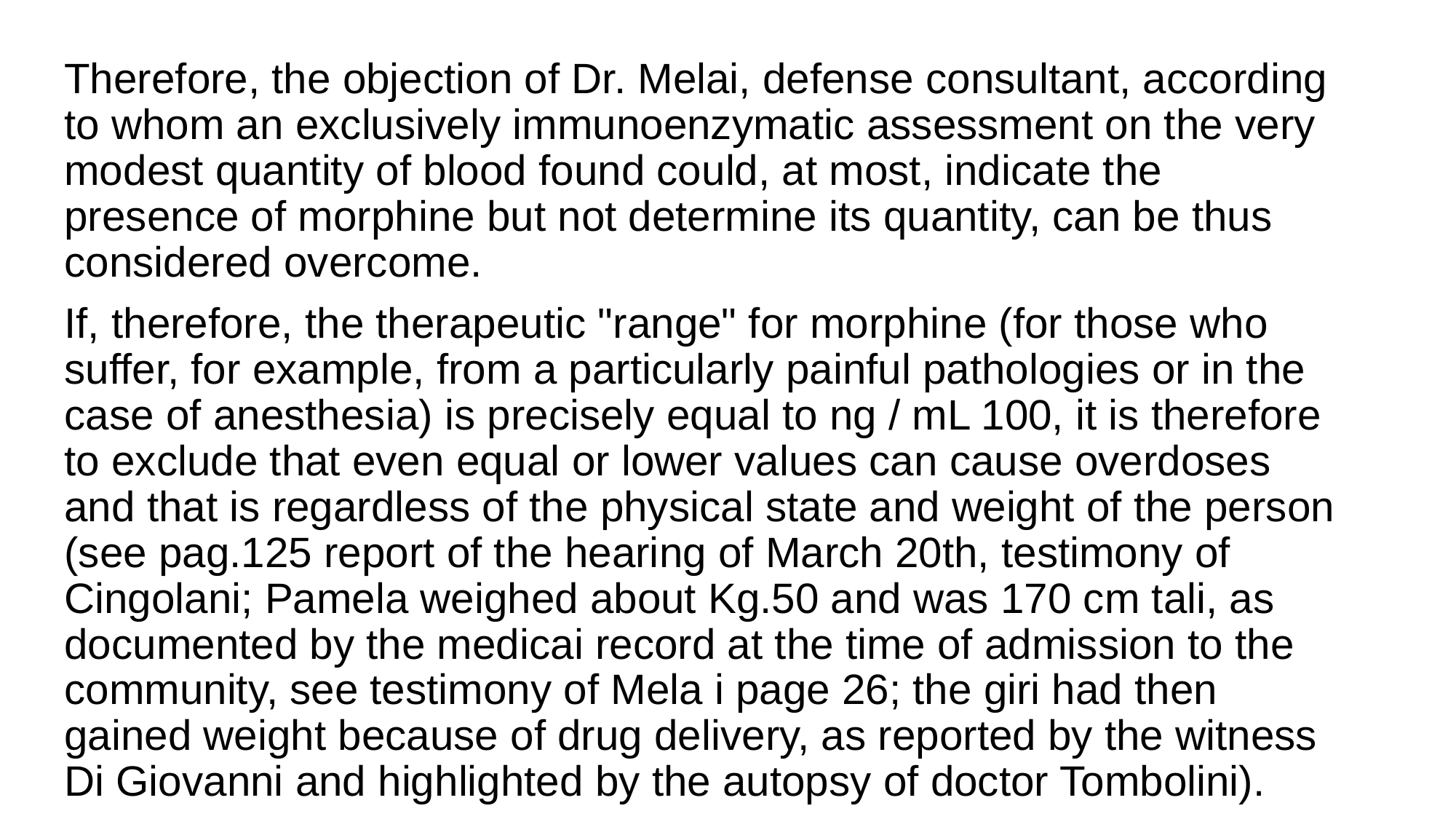

Therefore, the objection of Dr. Melai, defense consultant, according to whom an exclusively immunoenzymatic assessment on the very modest quantity of blood found could, at most, indicate the presence of morphine but not determine its quantity, can be thus considered overcome.
If, therefore, the therapeutic "range" for morphine (for those who suffer, for example, from a particularly painful pathologies or in the case of anesthesia) is precisely equal to ng / mL 100, it is therefore to exclude that even equal or lower values can cause overdoses and that is regardless of the physical state and weight of the person (see pag.125 report of the hearing of March 20th, testimony of Cingolani; Pamela weighed about Kg.50 and was 170 cm tali, as documented by the medicai record at the time of admission to the community, see testimony of Mela i page 26; the giri had then gained weight because of drug delivery, as reported by the witness Di Giovanni and highlighted by the autopsy of doctor Tombolini).